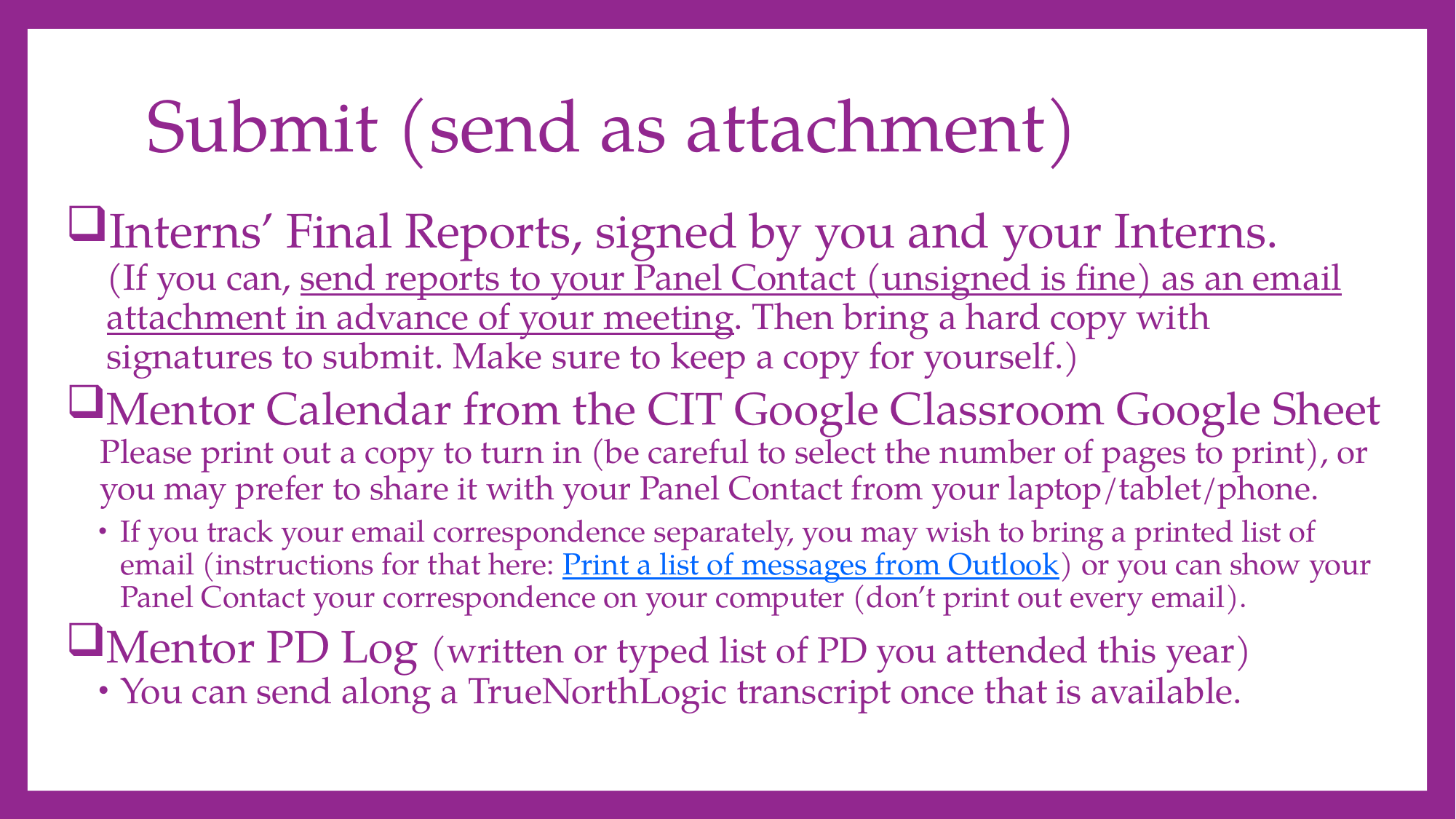

# Submit (send as attachment)
Interns’ Final Reports, signed by you and your Interns.
(If you can, send reports to your Panel Contact (unsigned is fine) as an email attachment in advance of your meeting. Then bring a hard copy with signatures to submit. Make sure to keep a copy for yourself.)
Mentor Calendar from the CIT Google Classroom Google Sheet
Please print out a copy to turn in (be careful to select the number of pages to print), or you may prefer to share it with your Panel Contact from your laptop/tablet/phone.
If you track your email correspondence separately, you may wish to bring a printed list of email (instructions for that here: Print a list of messages from Outlook) or you can show your Panel Contact your correspondence on your computer (don’t print out every email).
Mentor PD Log (written or typed list of PD you attended this year)
You can send along a TrueNorthLogic transcript once that is available.